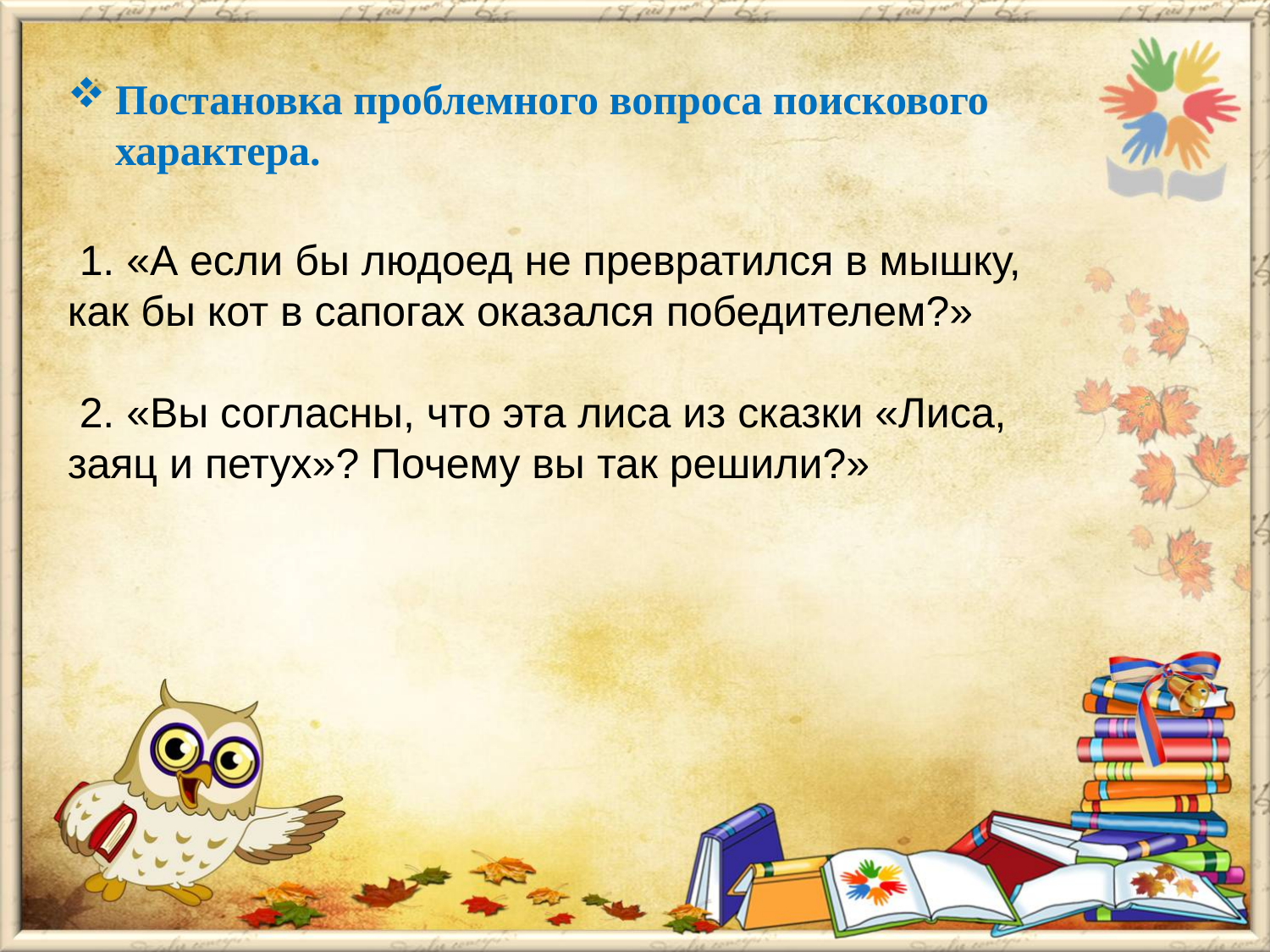

Постановка проблемного вопроса поискового характера.

 1. «А если бы людоед не превратился в мышку, как бы кот в сапогах оказался победителем?»

 2. «Вы согласны, что эта лиса из сказки «Лиса, заяц и петух»? Почему вы так решили?»